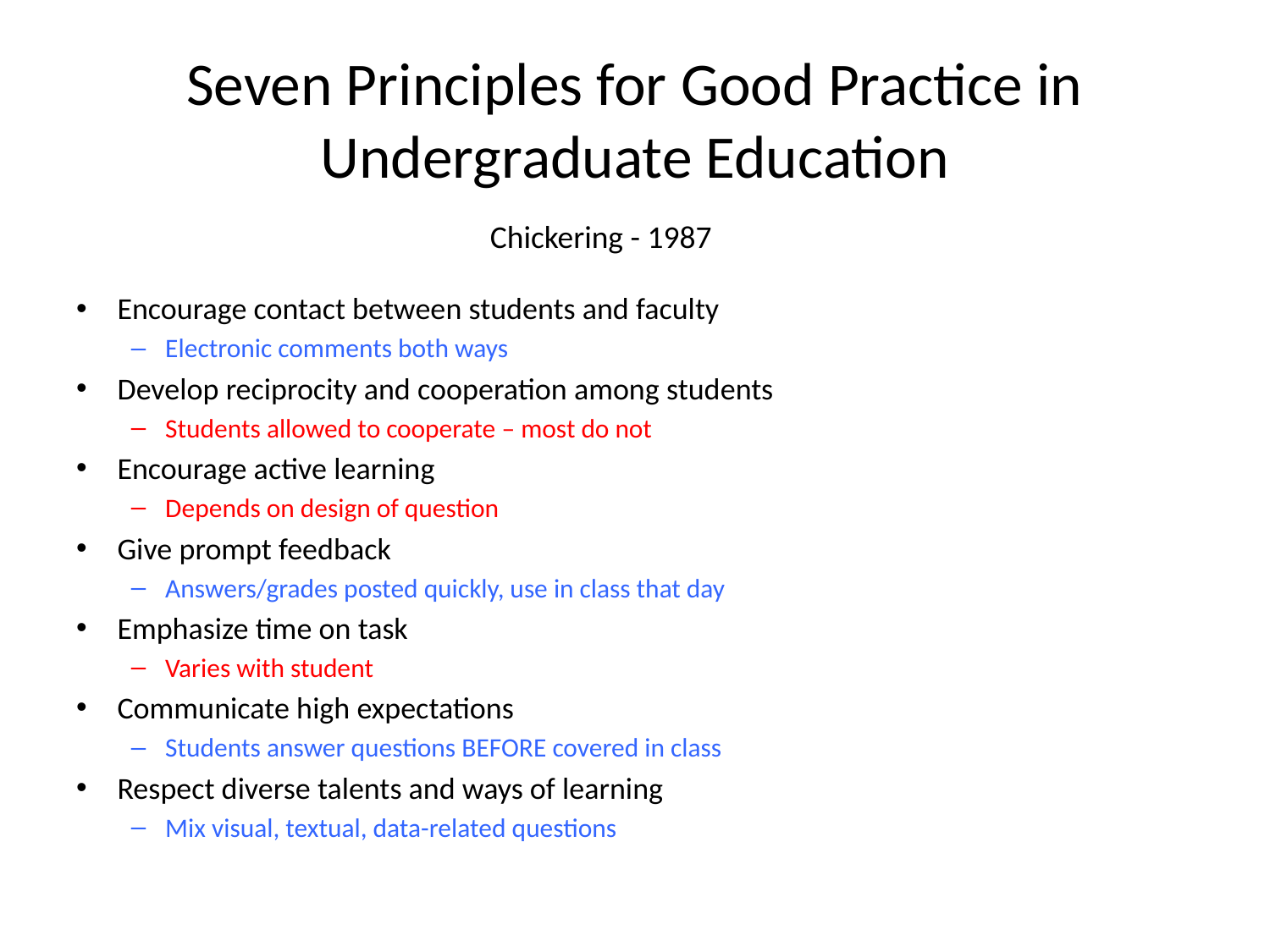

# Seven Principles for Good Practice in Undergraduate Education
Chickering - 1987
Encourage contact between students and faculty
Electronic comments both ways
Develop reciprocity and cooperation among students
Students allowed to cooperate – most do not
Encourage active learning
Depends on design of question
Give prompt feedback
Answers/grades posted quickly, use in class that day
Emphasize time on task
Varies with student
Communicate high expectations
Students answer questions BEFORE covered in class
Respect diverse talents and ways of learning
Mix visual, textual, data-related questions